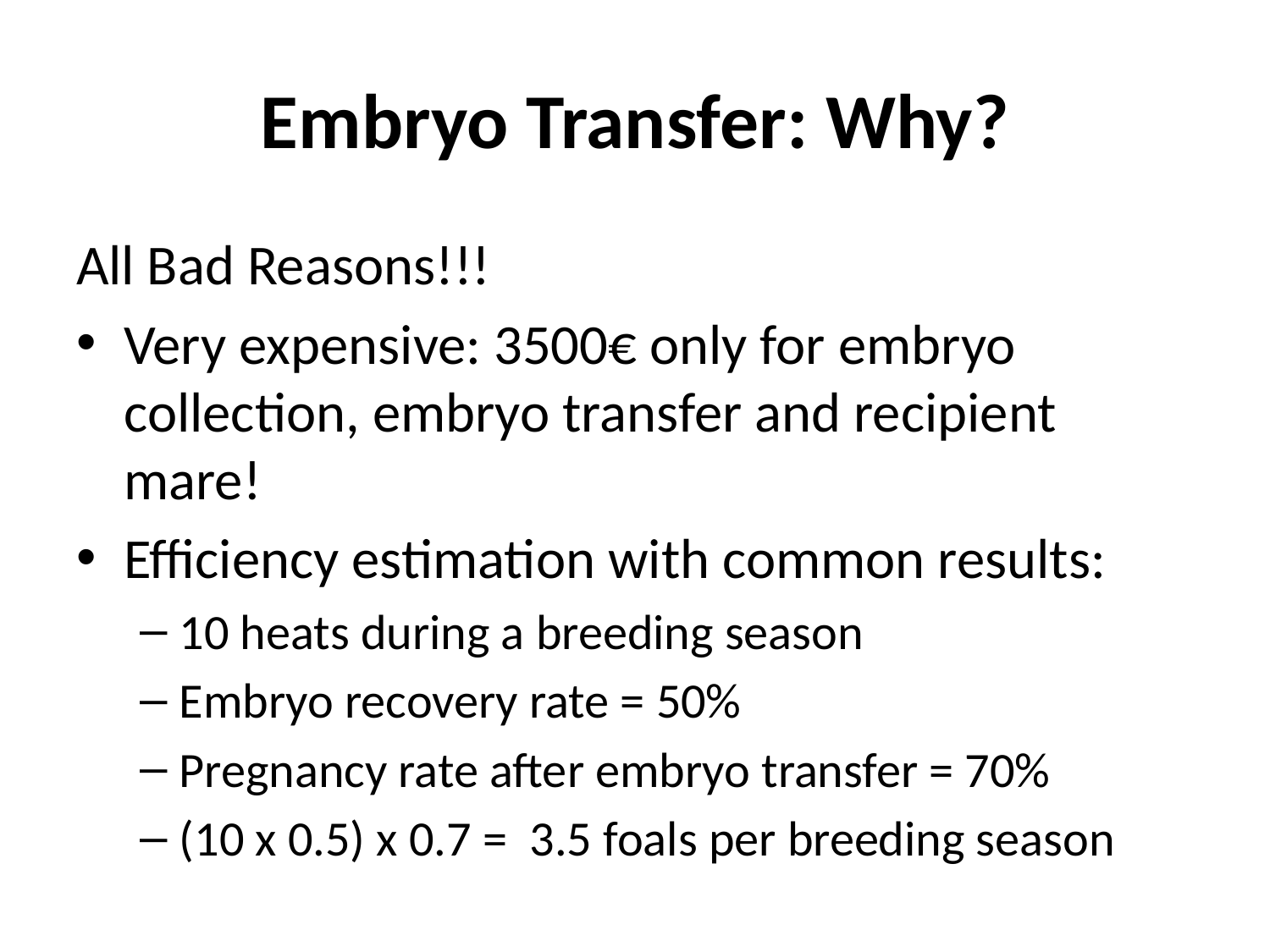

# Embryo Transfer: Why?
All Bad Reasons!!!
Very expensive: 3500€ only for embryo collection, embryo transfer and recipient mare!
Efficiency estimation with common results:
10 heats during a breeding season
Embryo recovery rate = 50%
Pregnancy rate after embryo transfer = 70%
(10 x 0.5) x 0.7 =  3.5 foals per breeding season